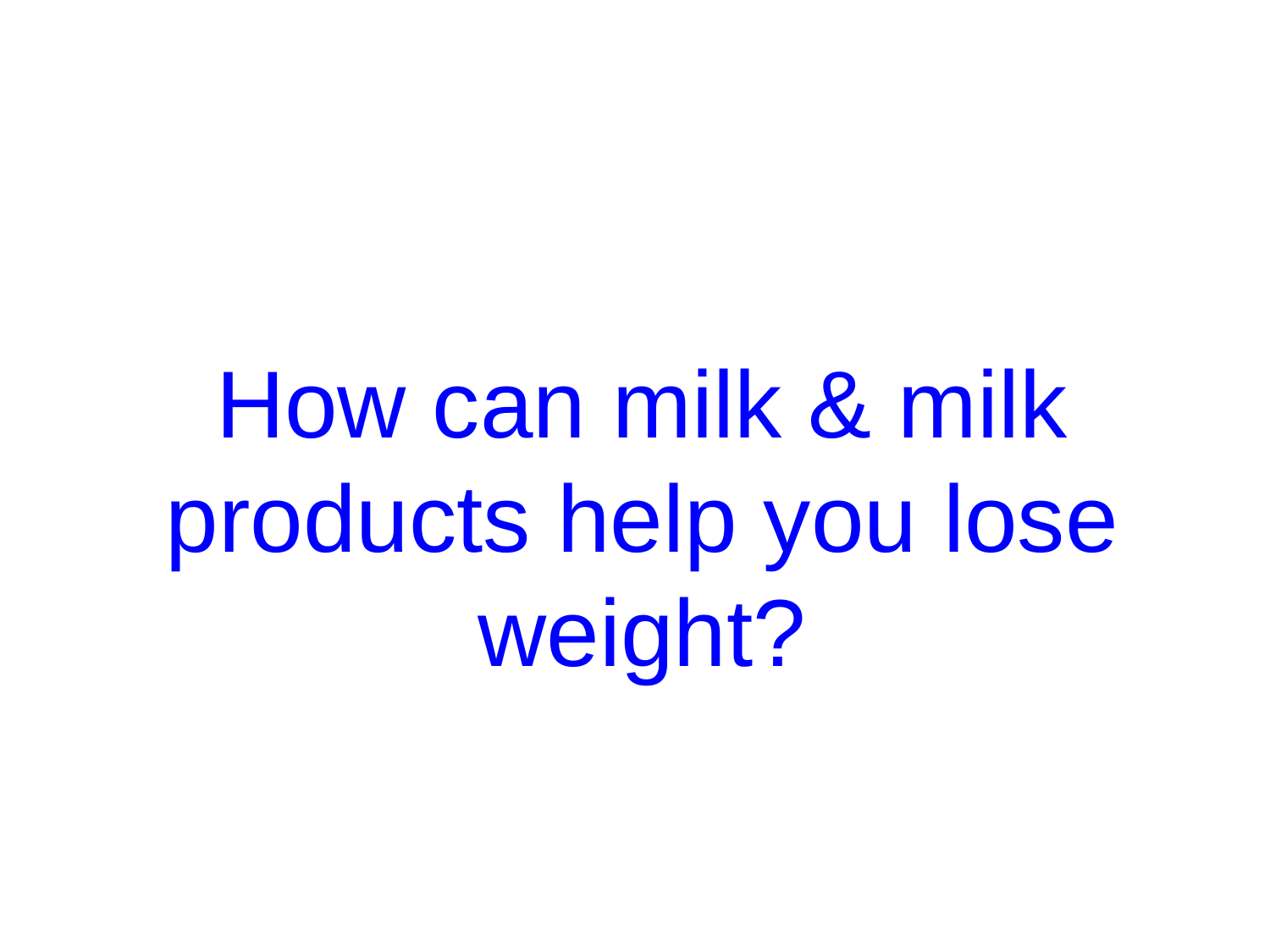

How can milk & milk products help you lose weight?